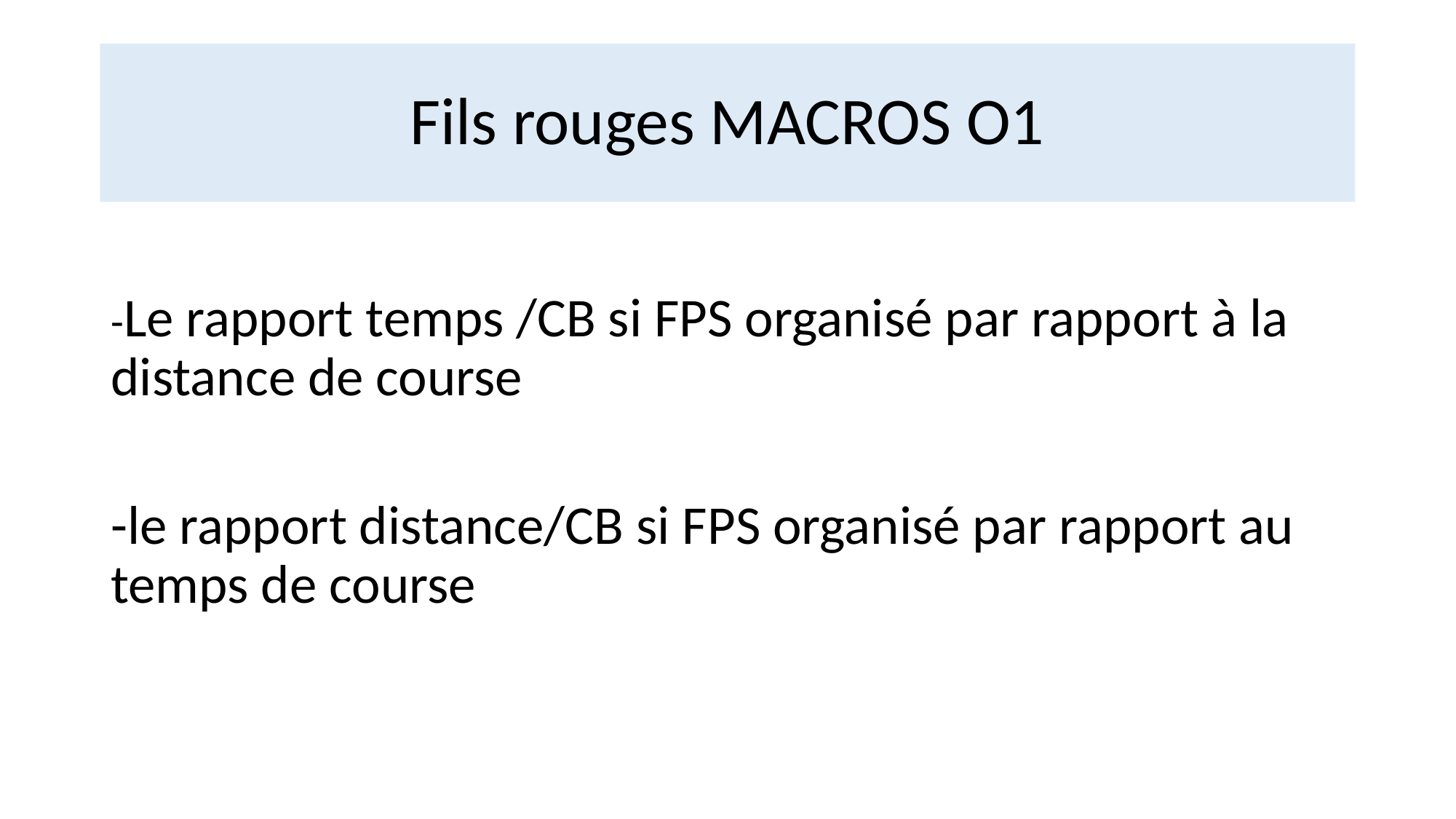

# Fils rouges MACROS O1

-Le rapport temps /CB si FPS organisé par rapport à la distance de course

-le rapport distance/CB si FPS organisé par rapport au temps de course